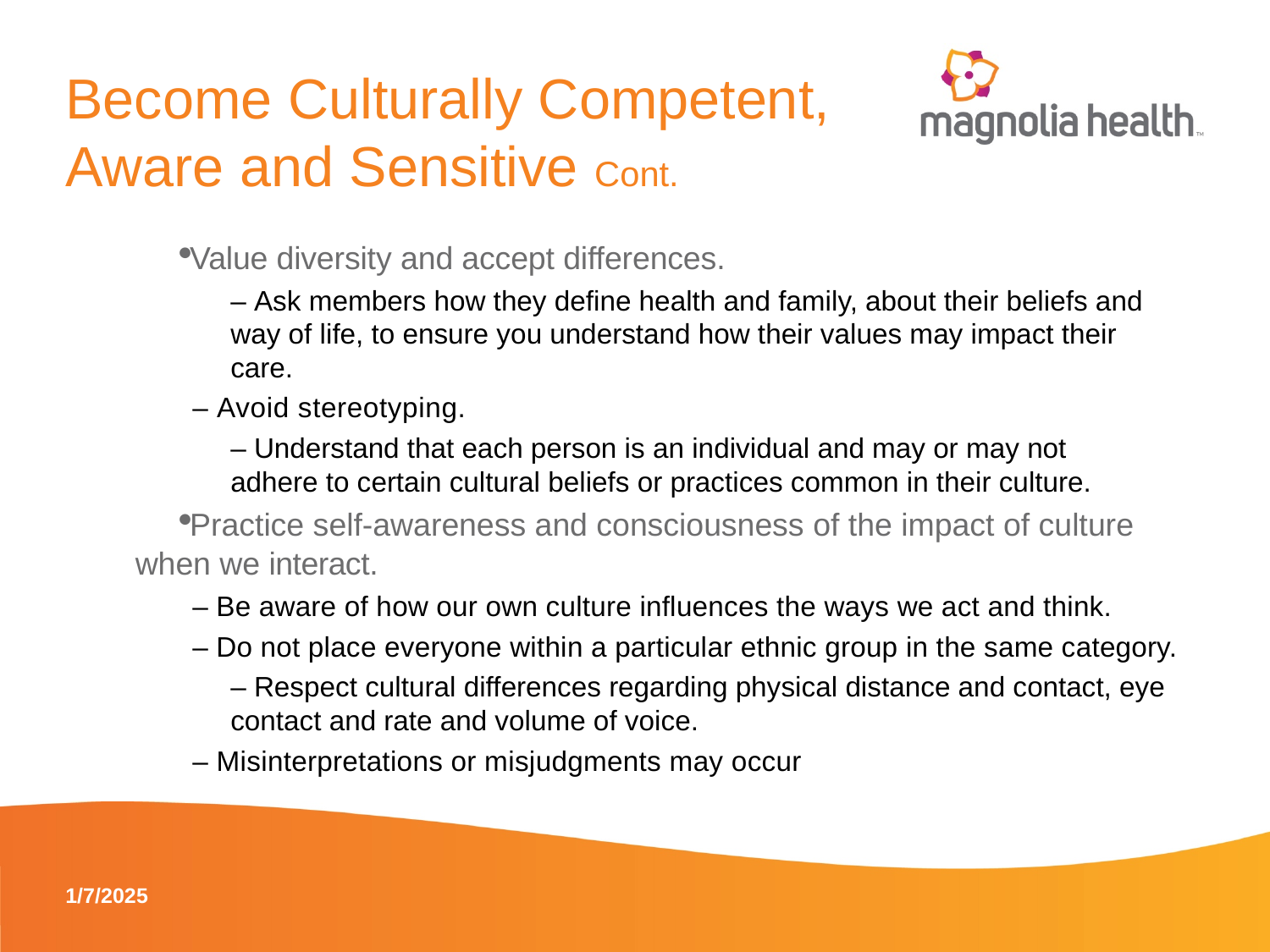

# Become Culturally Competent, Aware and Sensitive Cont.
Value diversity and accept differences.
– Ask members how they define health and family, about their beliefs and way of life, to ensure you understand how their values may impact their care.
– Avoid stereotyping.
– Understand that each person is an individual and may or may not adhere to certain cultural beliefs or practices common in their culture.
Practice self-awareness and consciousness of the impact of culture when we interact.
– Be aware of how our own culture influences the ways we act and think.
– Do not place everyone within a particular ethnic group in the same category.
– Respect cultural differences regarding physical distance and contact, eye contact and rate and volume of voice.
– Misinterpretations or misjudgments may occur